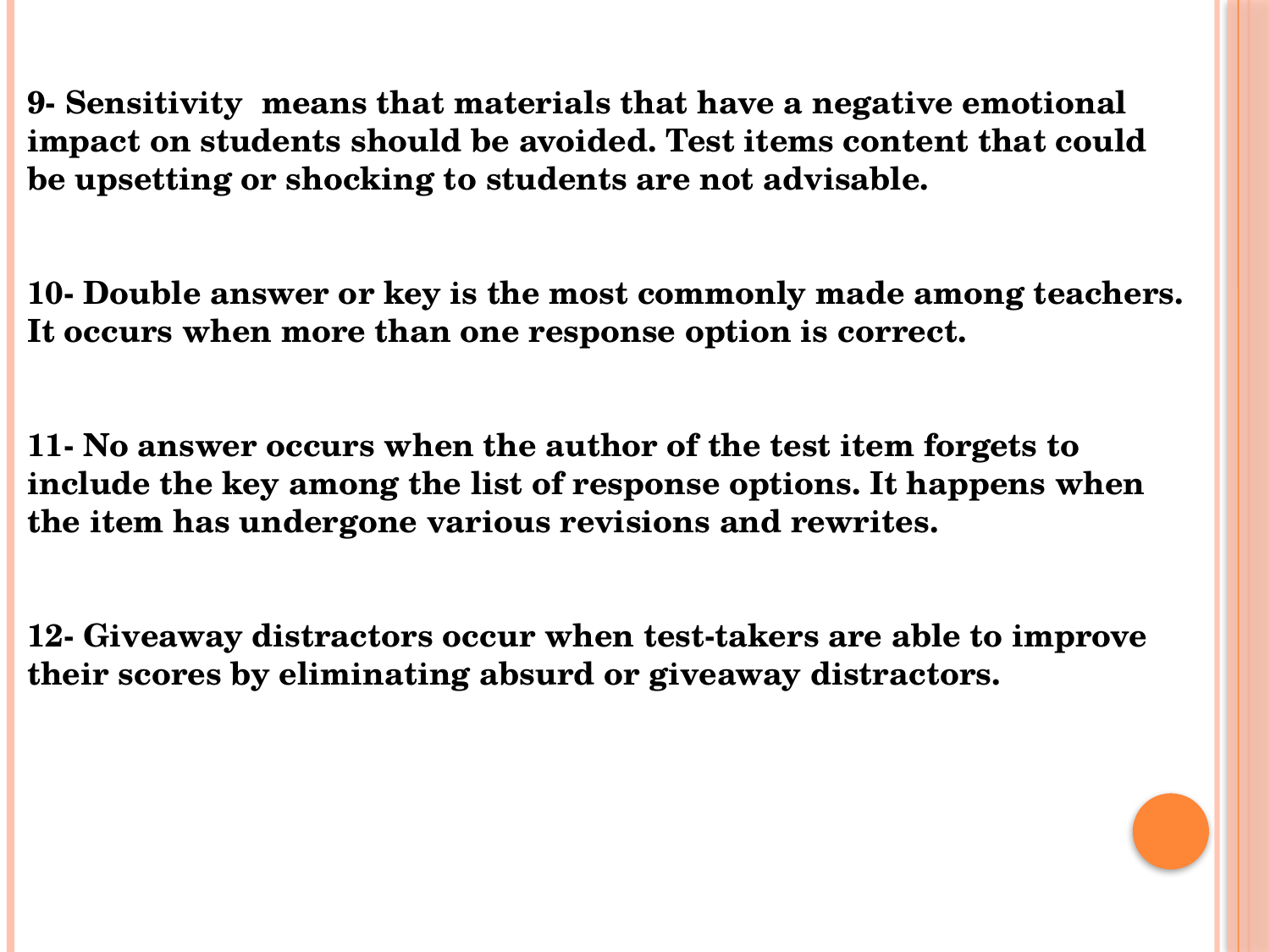

9- Sensitivity  means that materials that have a negative emotional impact on students should be avoided. Test items content that could be upsetting or shocking to students are not advisable.

10- Double answer or key is the most commonly made among teachers.
It occurs when more than one response option is correct.

11- No answer occurs when the author of the test item forgets to include the key among the list of response options. It happens when the item has undergone various revisions and rewrites.

12- Giveaway distractors occur when test-takers are able to improve their scores by eliminating absurd or giveaway distractors.